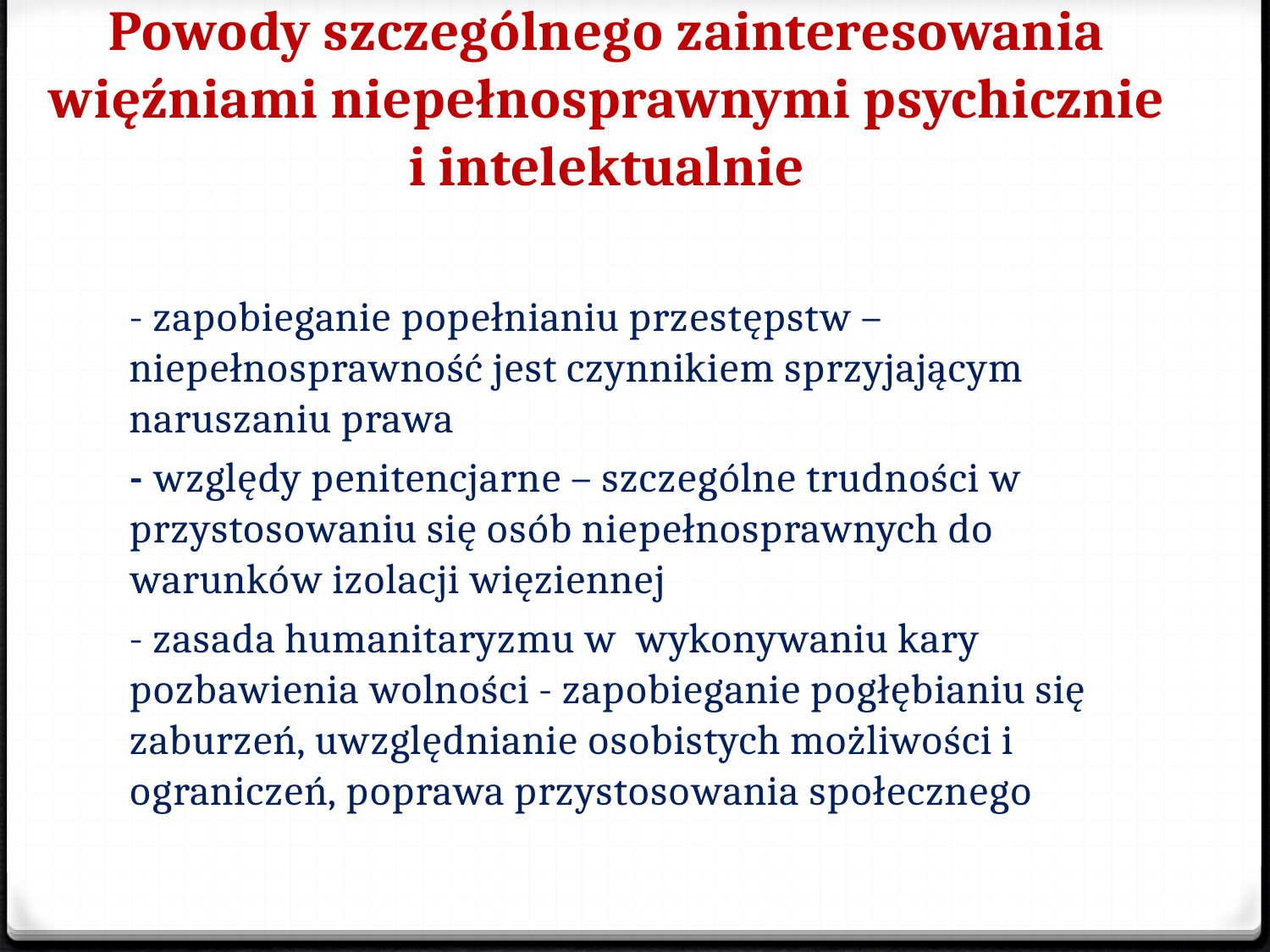

# Powody szczególnego zainteresowania więźniami niepełnosprawnymi psychicznie i intelektualnie
- zapobieganie popełnianiu przestępstw – niepełnosprawność jest czynnikiem sprzyjającym naruszaniu prawa
- względy penitencjarne – szczególne trudności w przystosowaniu się osób niepełnosprawnych do warunków izolacji więziennej
- zasada humanitaryzmu w  wykonywaniu kary  pozbawienia wolności - zapobieganie pogłębianiu się zaburzeń, uwzględnianie osobistych możliwości i ograniczeń, poprawa przystosowania społecznego